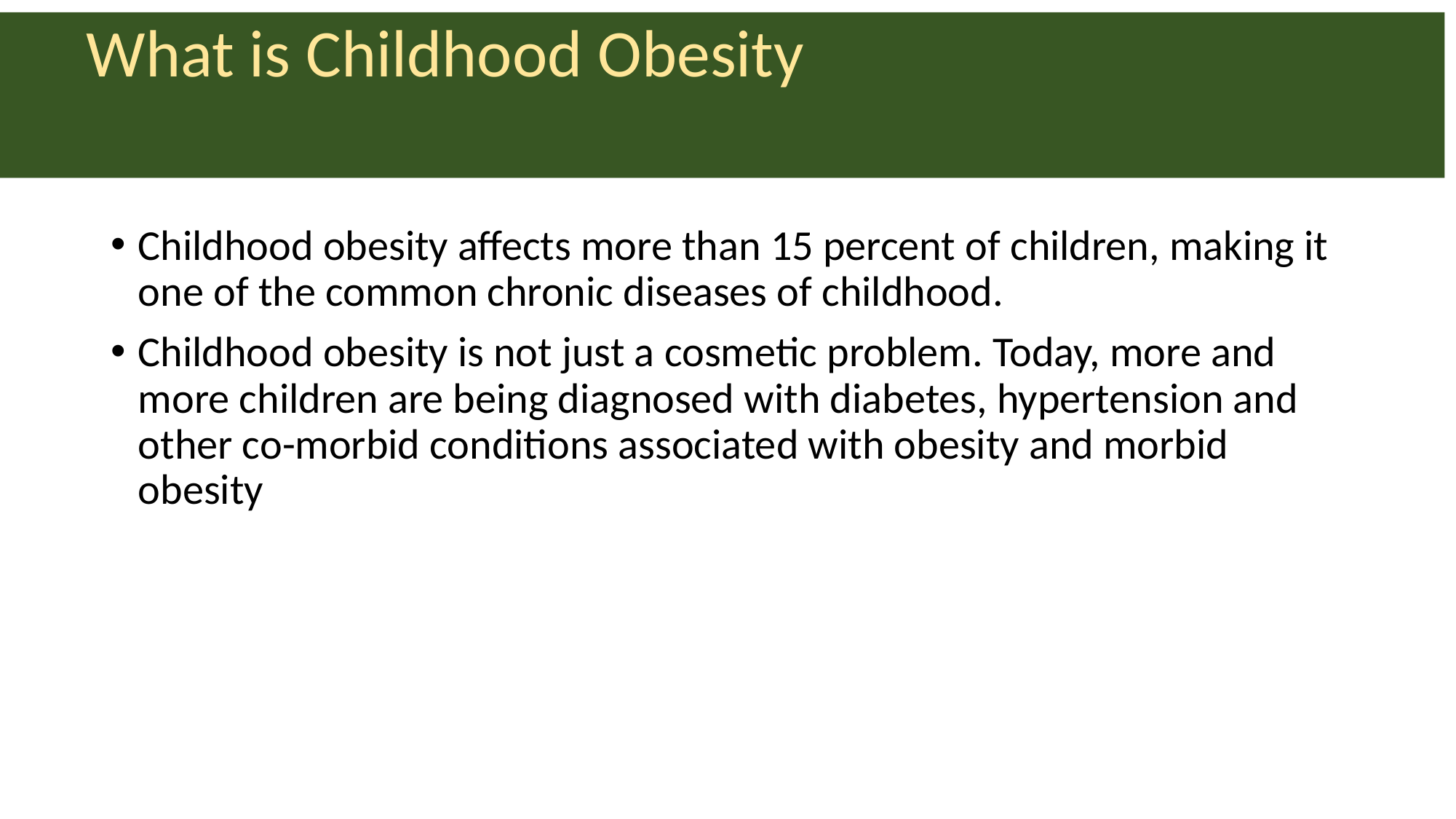

# What is Childhood Obesity
Childhood obesity affects more than 15 percent of children, making it one of the common chronic diseases of childhood.
Childhood obesity is not just a cosmetic problem. Today, more and more children are being diagnosed with diabetes, hypertension and other co-morbid conditions associated with obesity and morbid obesity